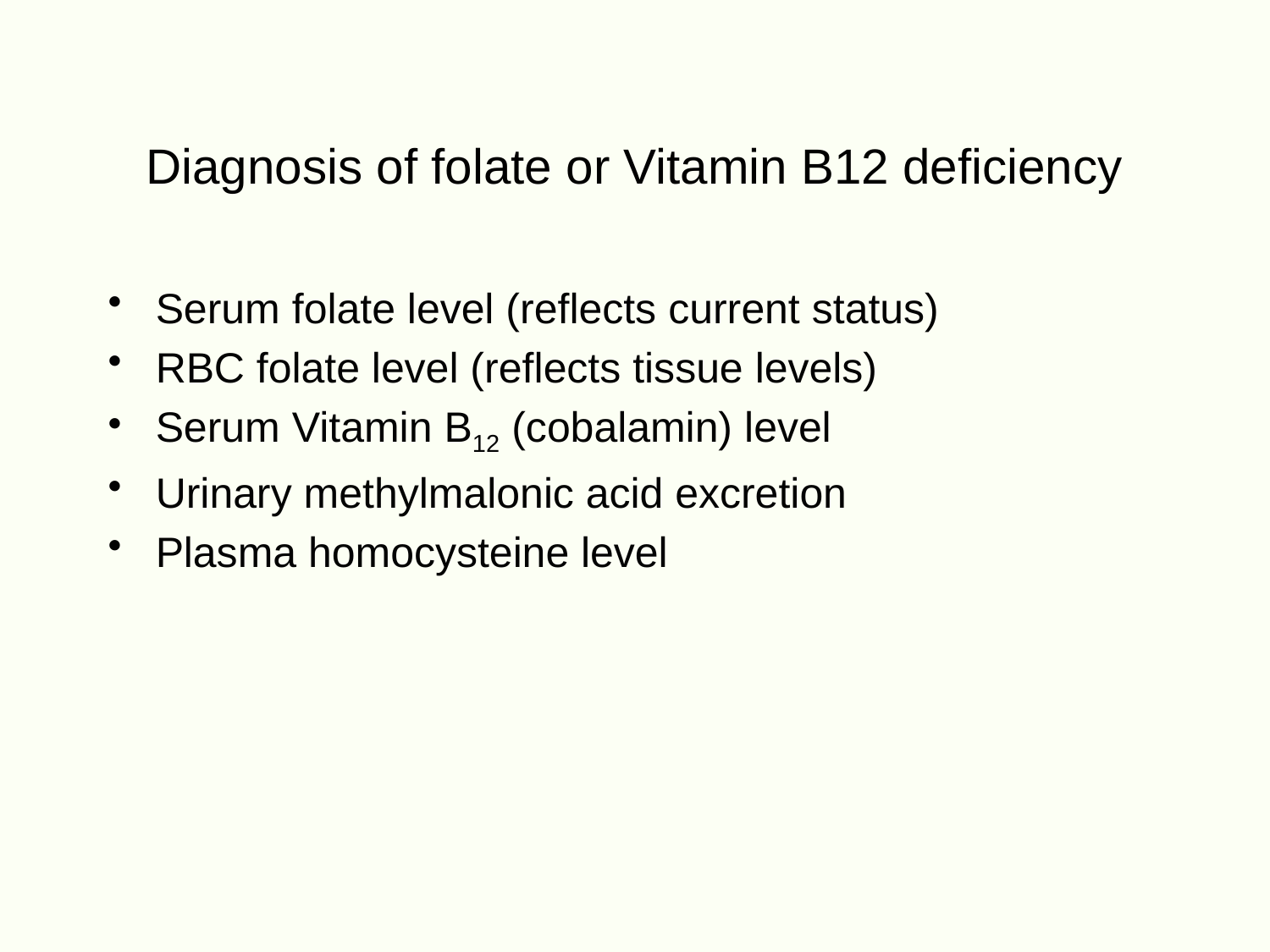

# Diagnosis of folate or Vitamin B12 deficiency
Serum folate level (reflects current status)
RBC folate level (reflects tissue levels)
Serum Vitamin B12 (cobalamin) level
Urinary methylmalonic acid excretion
Plasma homocysteine level